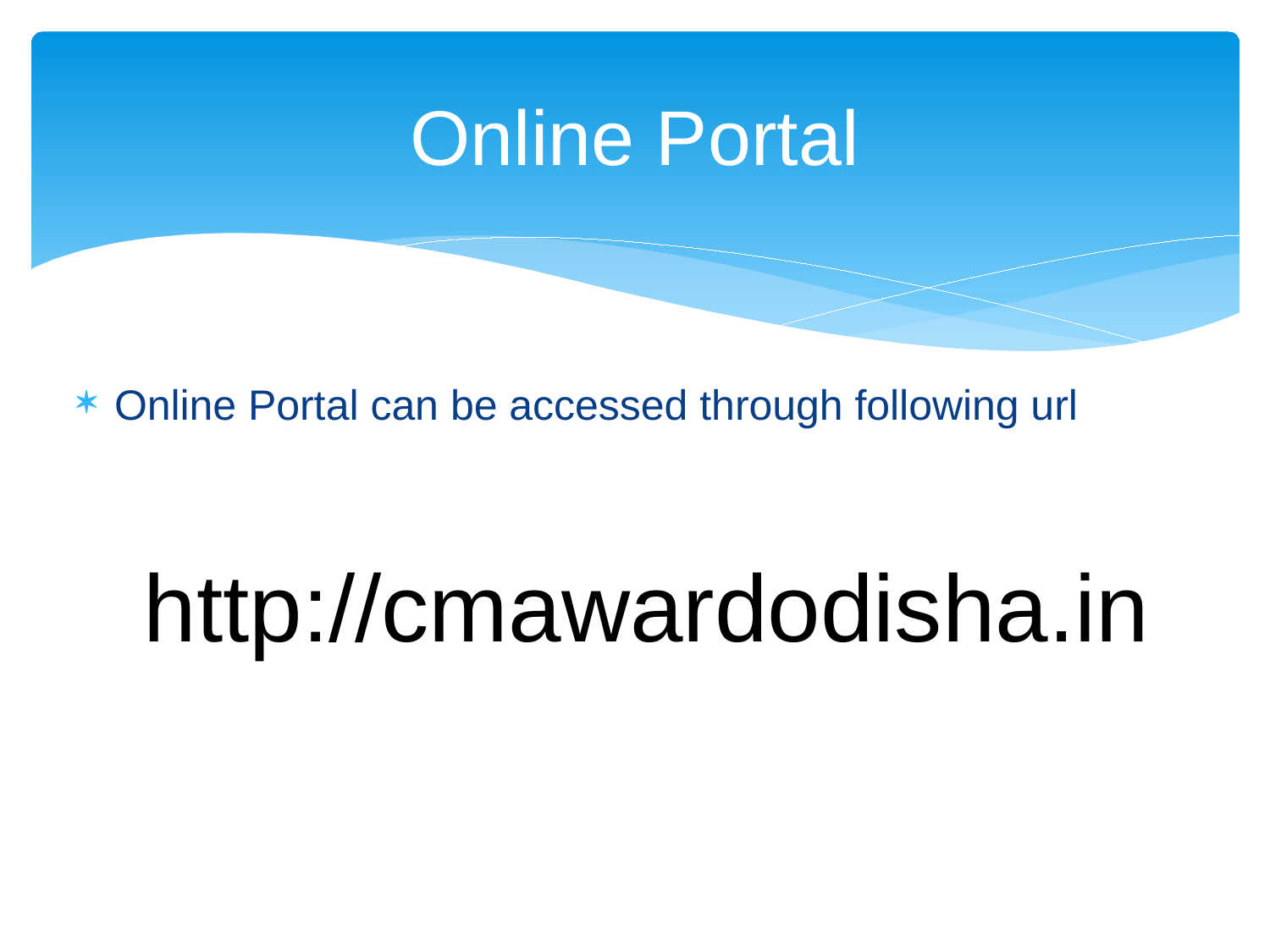

# Online Portal
Online Portal can be accessed through following url
http://cmawardodisha.in